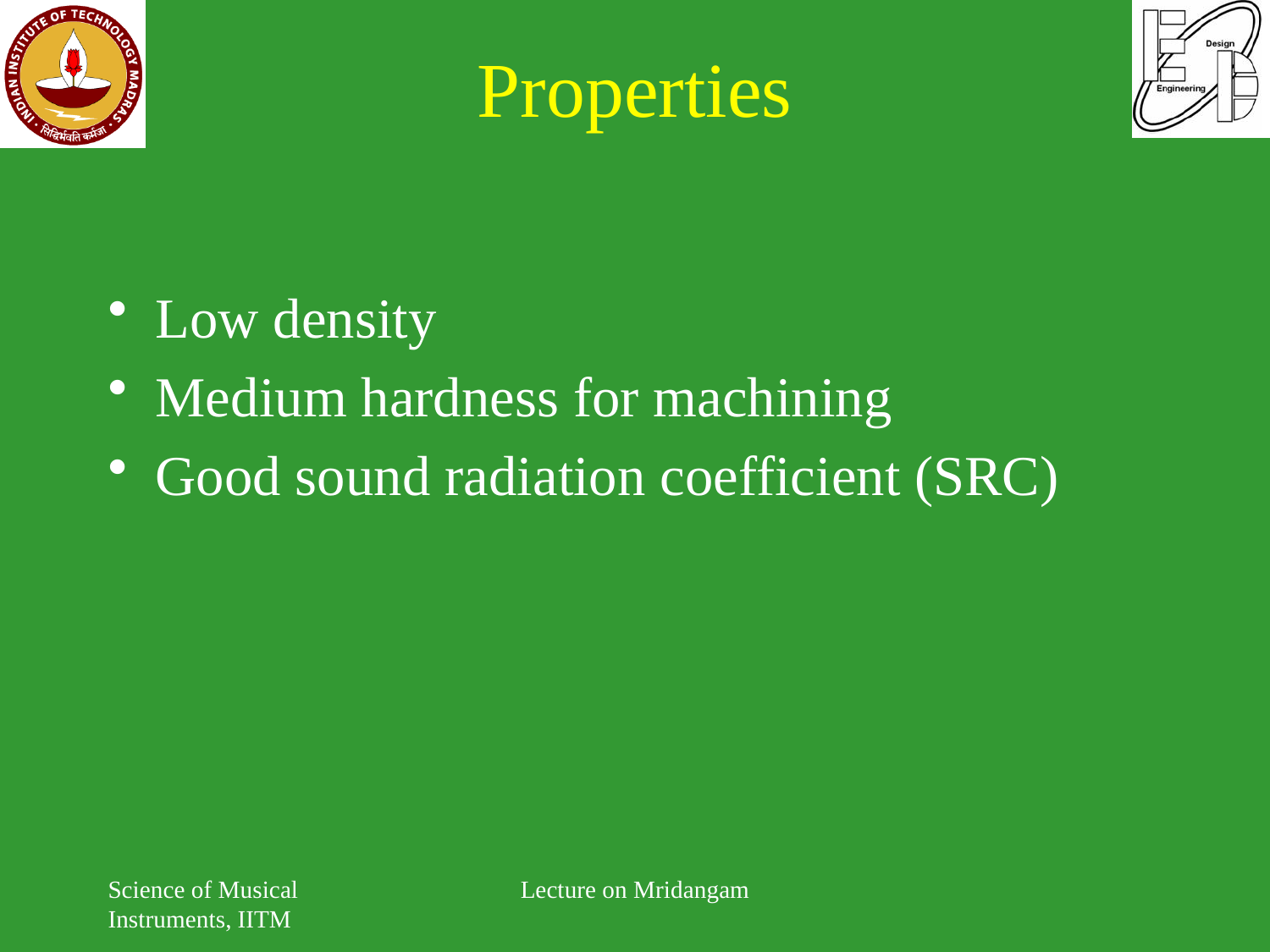

# Properties
Low density
Medium hardness for machining
Good sound radiation coefficient (SRC)
Science of Musical Instruments, IITM
Lecture on Mridangam